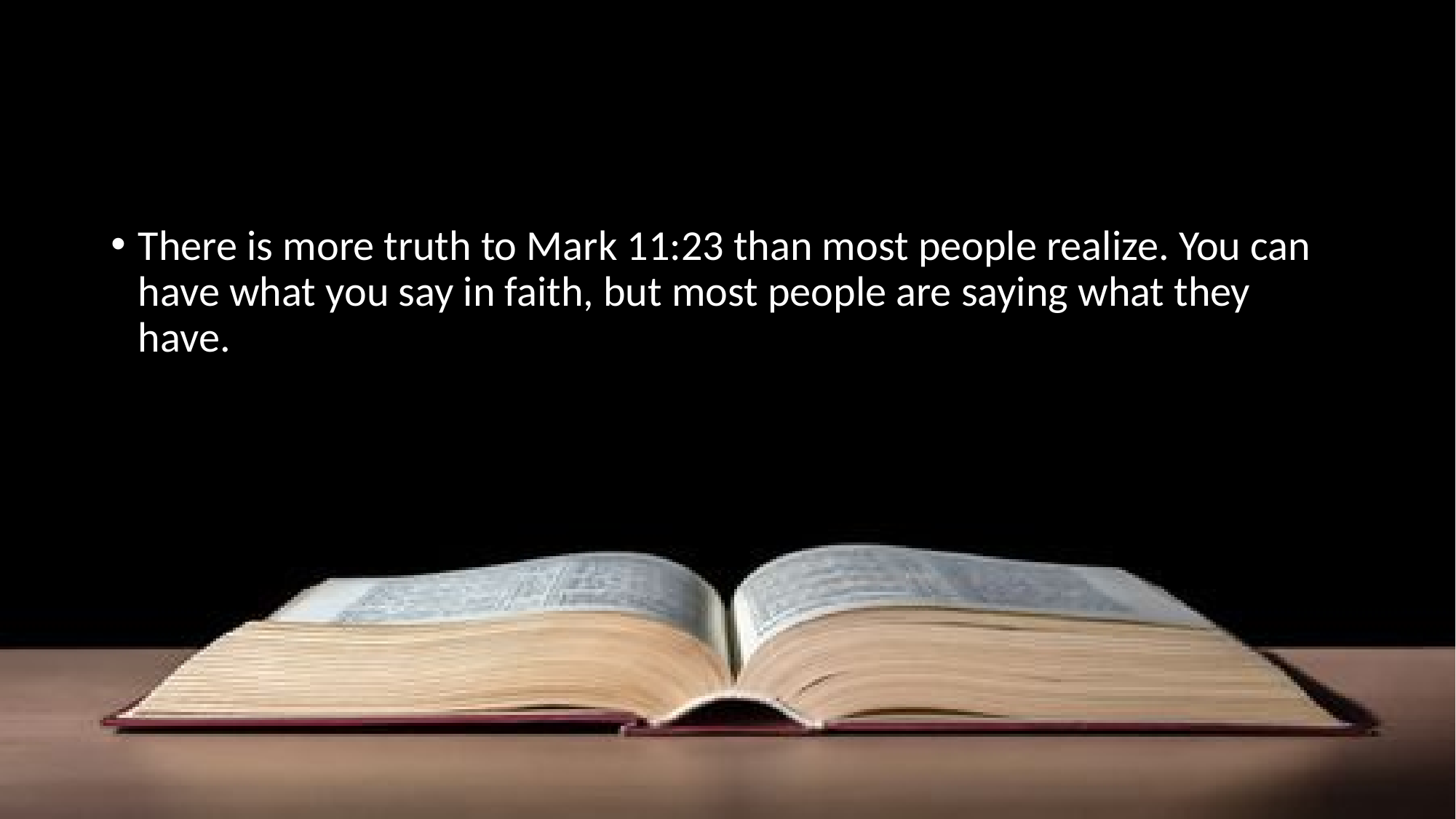

There is more truth to Mark 11:23 than most people realize. You can have what you say in faith, but most people are saying what they have.